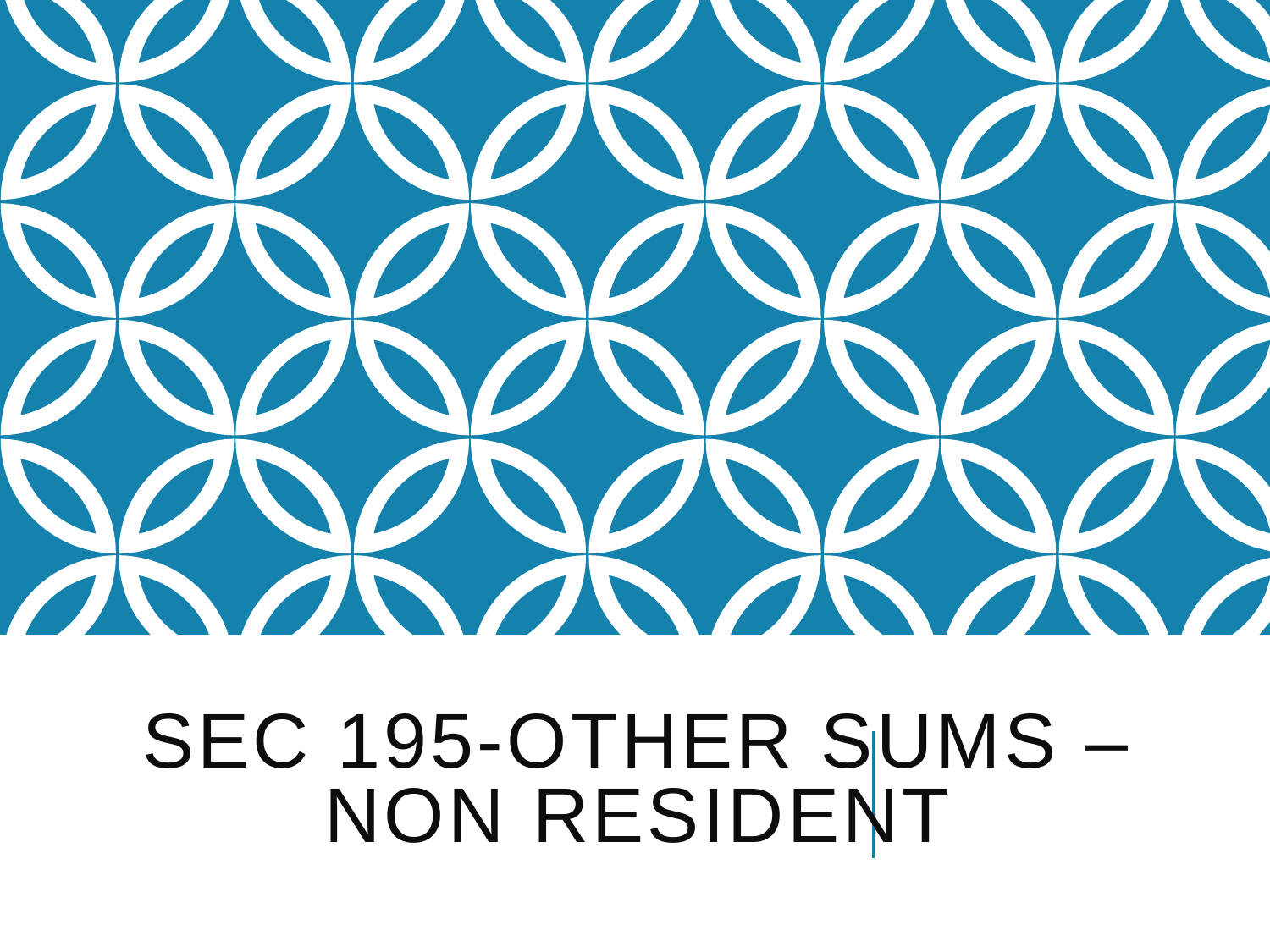

# Sec 195-other sums – non resident